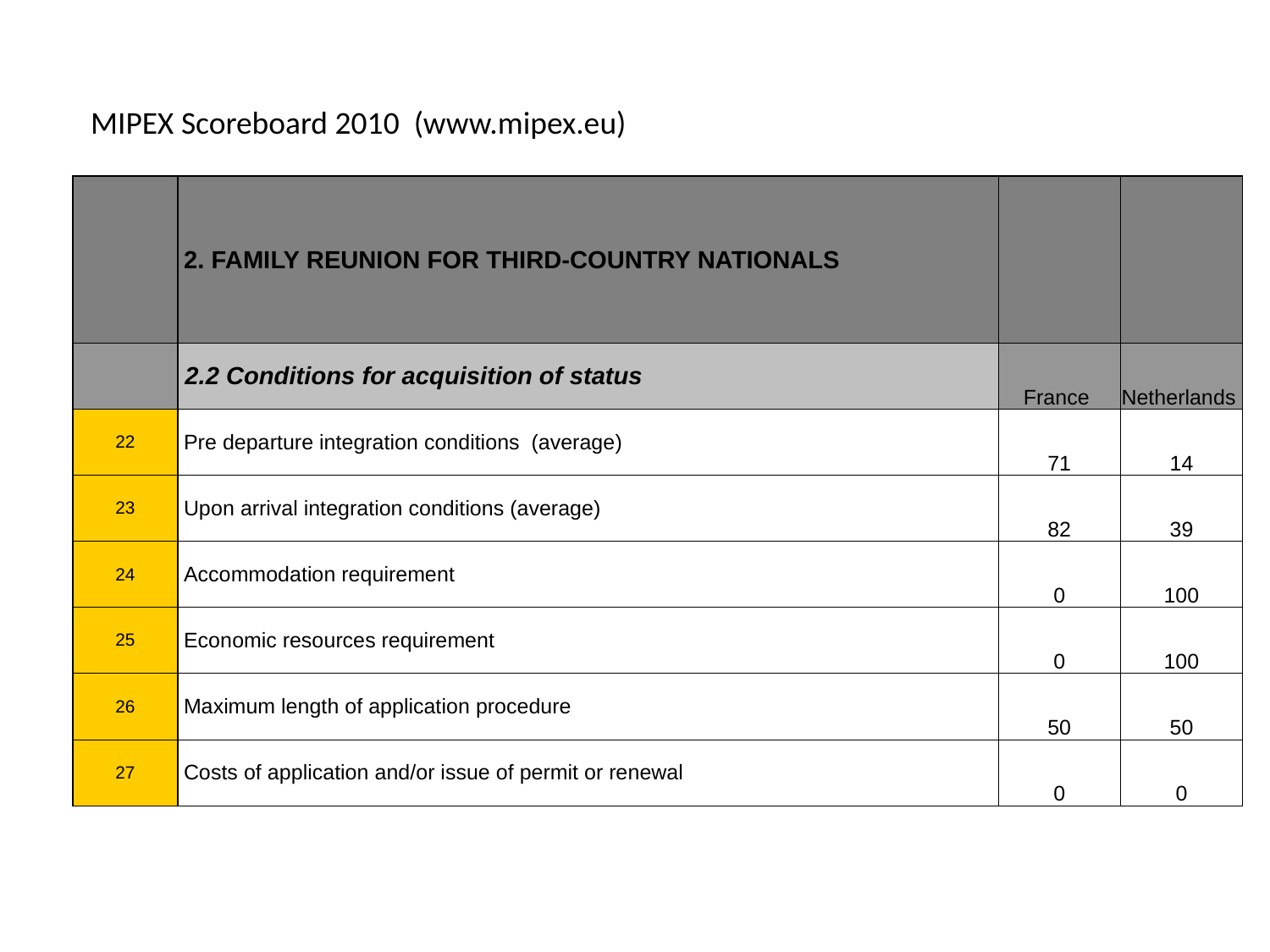

MIPEX Scoreboard 2010  (www.mipex.eu)
|  | 2. FAMILY REUNION FOR THIRD-COUNTRY NATIONALS |  |  |
| --- | --- | --- | --- |
|  | 2.2 Conditions for acquisition of status | France | Netherlands |
| 22 | Pre departure integration conditions (average) | 71 | 14 |
| 23 | Upon arrival integration conditions (average) | 82 | 39 |
| 24 | Accommodation requirement | 0 | 100 |
| 25 | Economic resources requirement | 0 | 100 |
| 26 | Maximum length of application procedure | 50 | 50 |
| 27 | Costs of application and/or issue of permit or renewal | 0 | 0 |